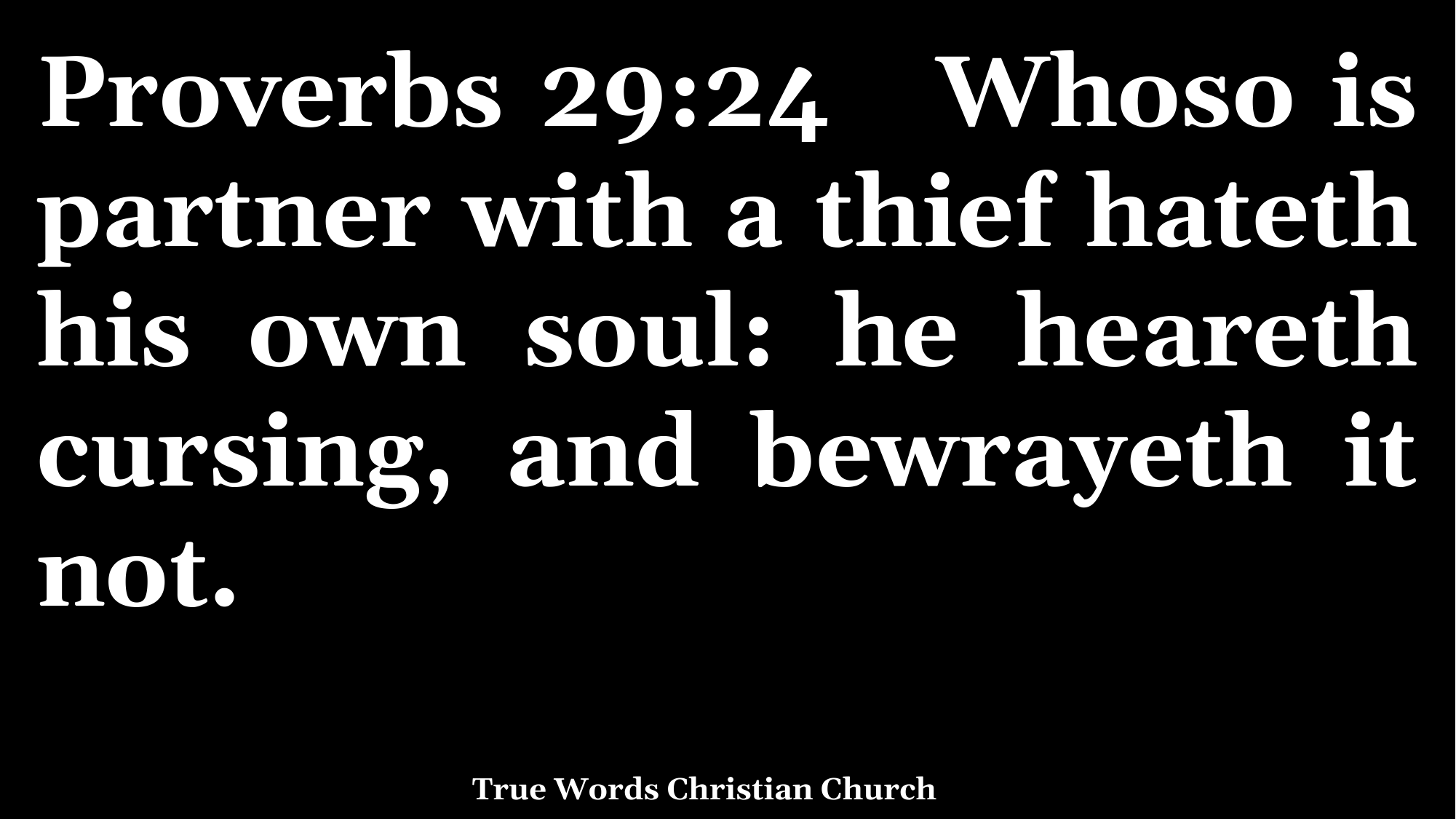

Proverbs 29:24   Whoso is partner with a thief hateth his own soul: he heareth cursing, and bewrayeth it not.
True Words Christian Church